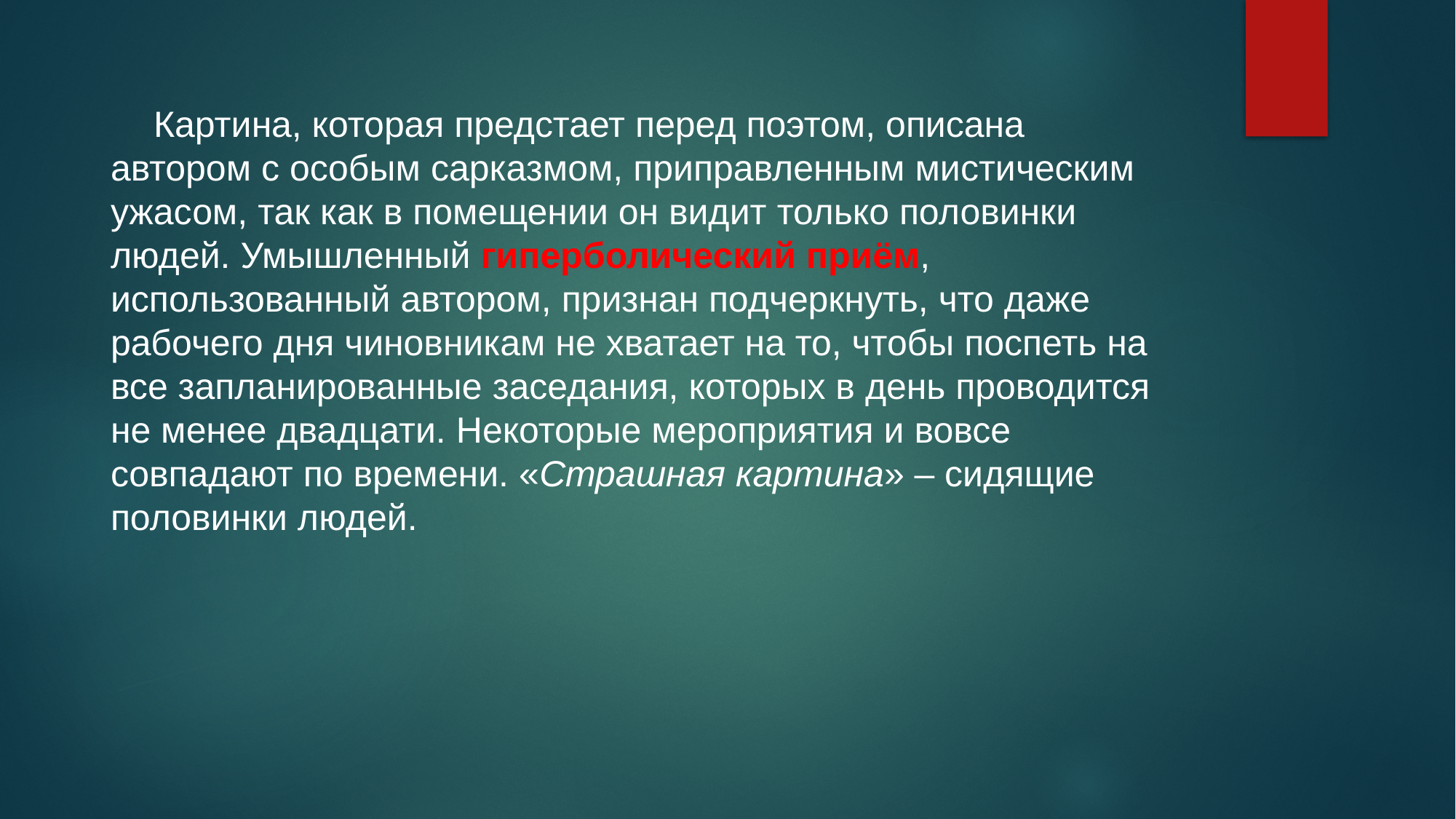

Картина, которая предстает перед поэтом, описана автором с особым сарказмом, приправленным мистическим ужасом, так как в помещении он видит только половинки людей. Умышленный гиперболический приём, использованный автором, признан подчеркнуть, что даже рабочего дня чиновникам не хватает на то, чтобы поспеть на все запланированные заседания, которых в день проводится не менее двадцати. Некоторые мероприятия и вовсе совпадают по времени. «Страшная картина» – сидящие половинки людей.